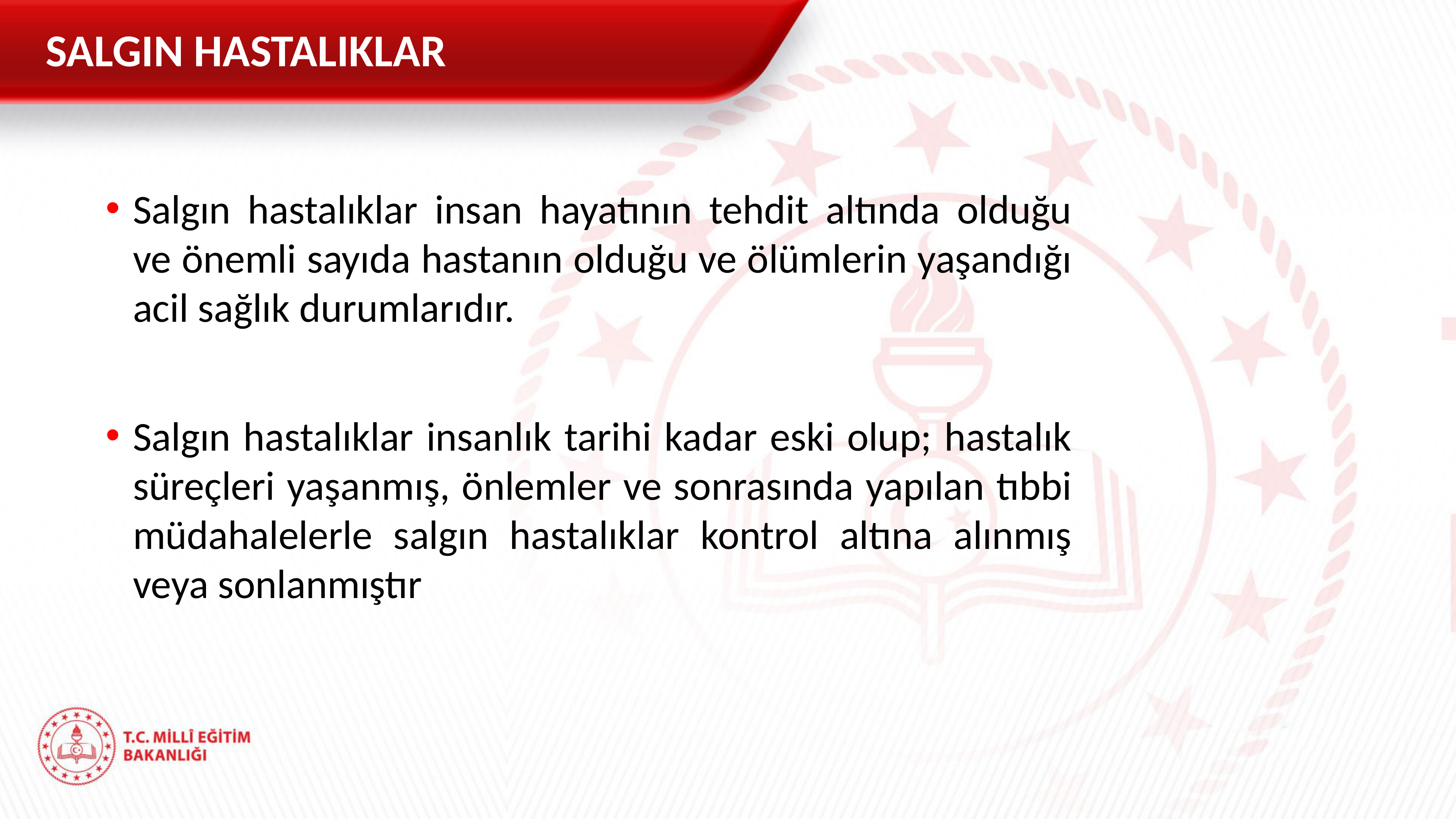

SALGIN HASTALIKLAR
Salgın hastalıklar insan hayatının tehdit altında olduğu ve önemli sayıda hastanın olduğu ve ölümlerin yaşandığı acil sağlık durumlarıdır.

Salgın hastalıklar insanlık tarihi kadar eski olup; hastalık süreçleri yaşanmış, önlemler ve sonrasında yapılan tıbbi müdahalelerle salgın hastalıklar kontrol altına alınmış veya sonlanmıştır